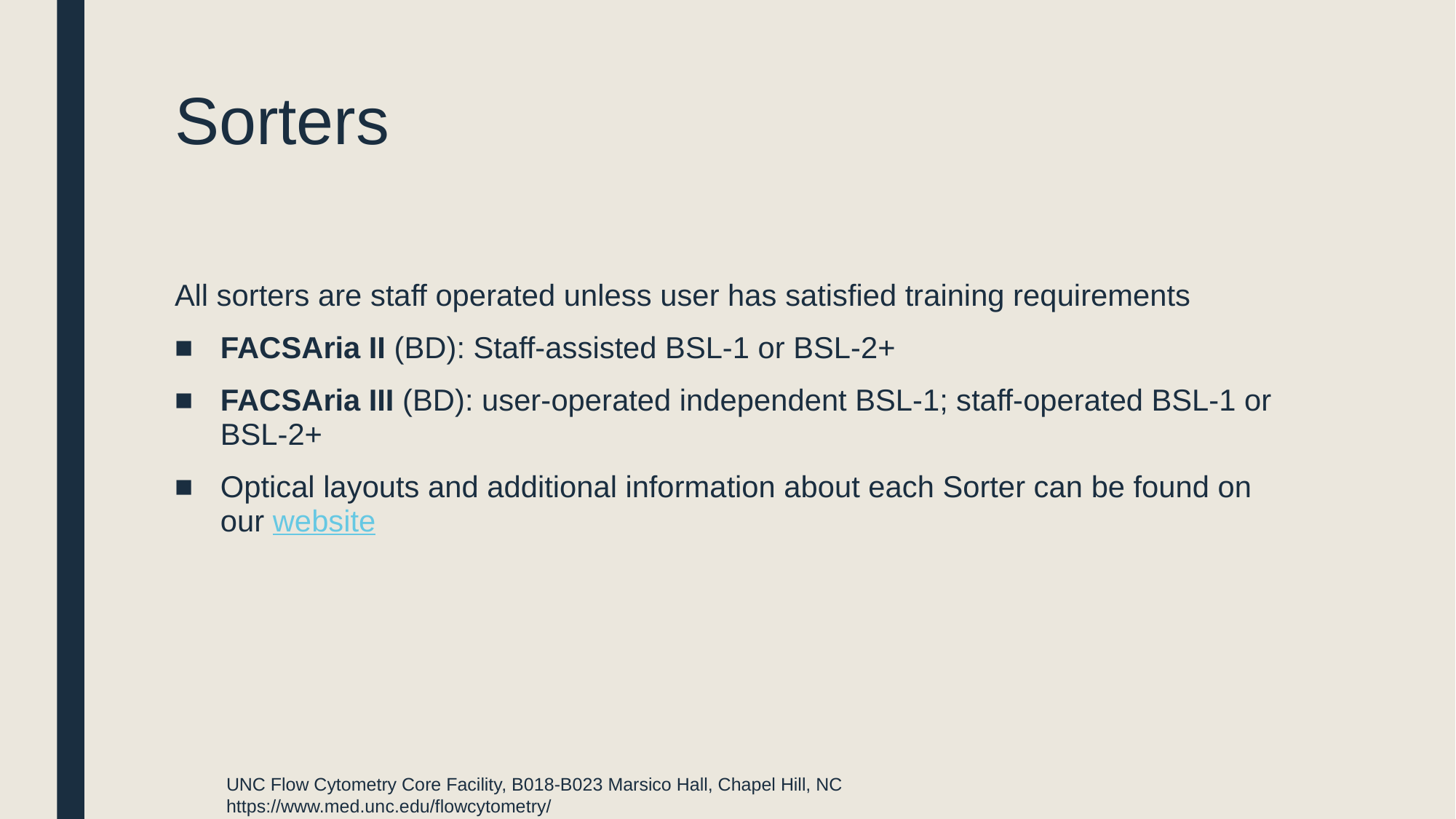

# Sorters
All sorters are staff operated unless user has satisfied training requirements
FACSAria II (BD): Staff-assisted BSL-1 or BSL-2+
FACSAria III (BD): user-operated independent BSL-1; staff-operated BSL-1 or BSL-2+
Optical layouts and additional information about each Sorter can be found on our website

UNC Flow Cytometry Core Facility, B018-B023 Marsico Hall, Chapel Hill, NC   https://www.med.unc.edu/flowcytometry/